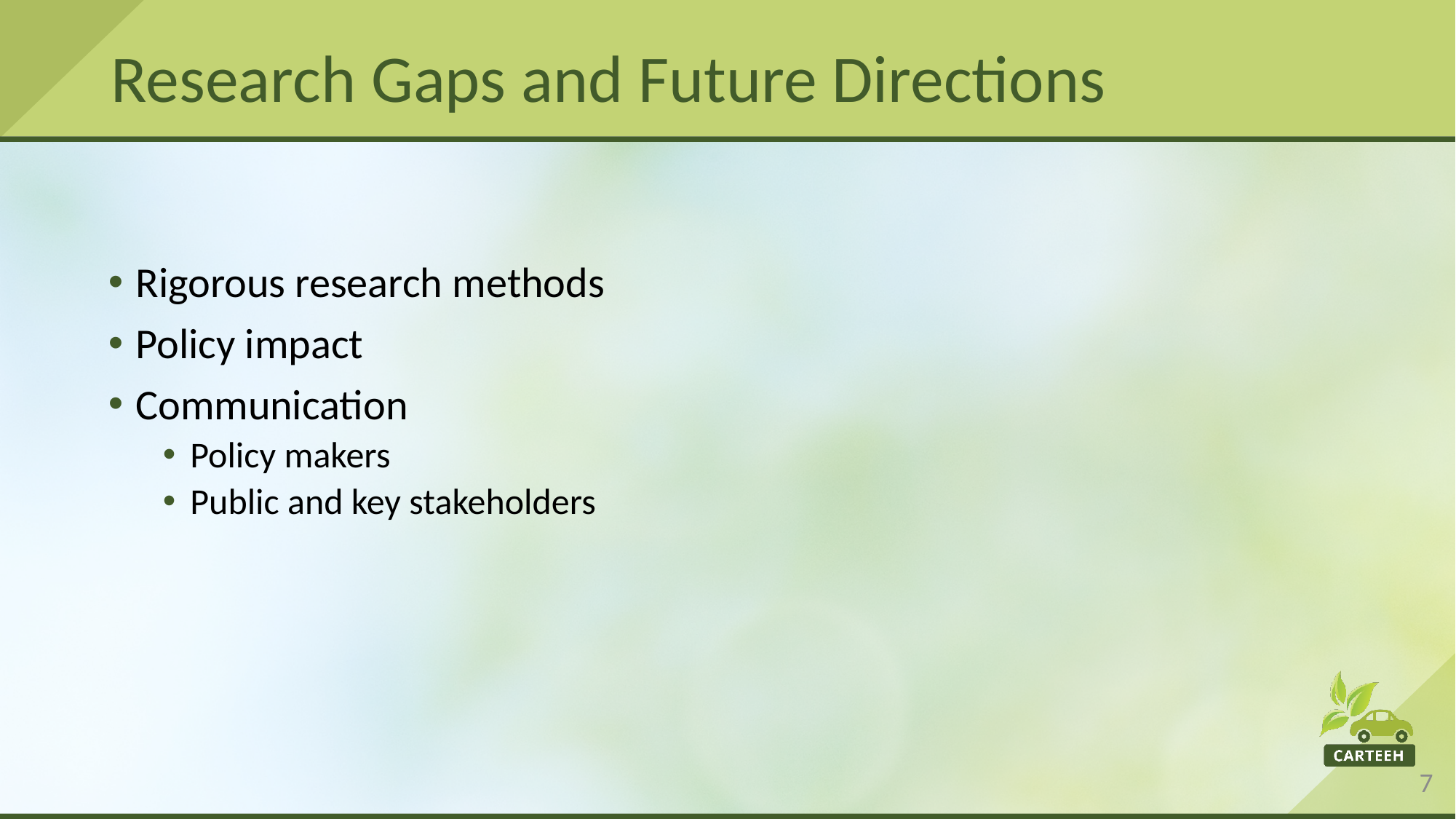

# Research Gaps and Future Directions

Rigorous research methods
Policy impact
Communication
Policy makers
Public and key stakeholders